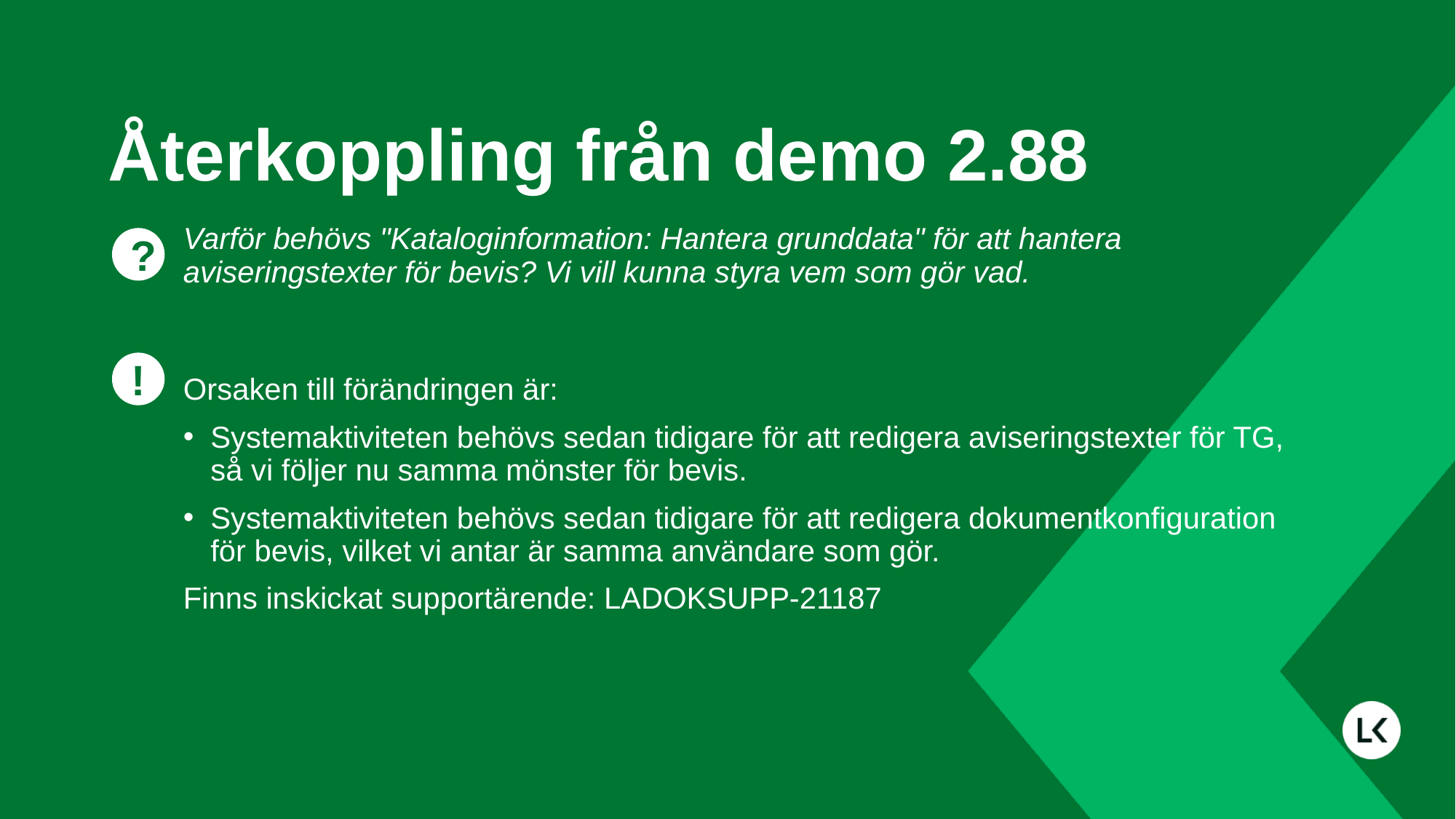

Återkoppling från demo 2.88
Varför behövs "Kataloginformation: Hantera grunddata" för att hantera aviseringstexter för bevis? Vi vill kunna styra vem som gör vad.
Orsaken till förändringen är:
Systemaktiviteten behövs sedan tidigare för att redigera aviseringstexter för TG, så vi följer nu samma mönster för bevis.
Systemaktiviteten behövs sedan tidigare för att redigera dokumentkonfiguration för bevis, vilket vi antar är samma användare som gör.
Finns inskickat supportärende: LADOKSUPP-21187
?
!